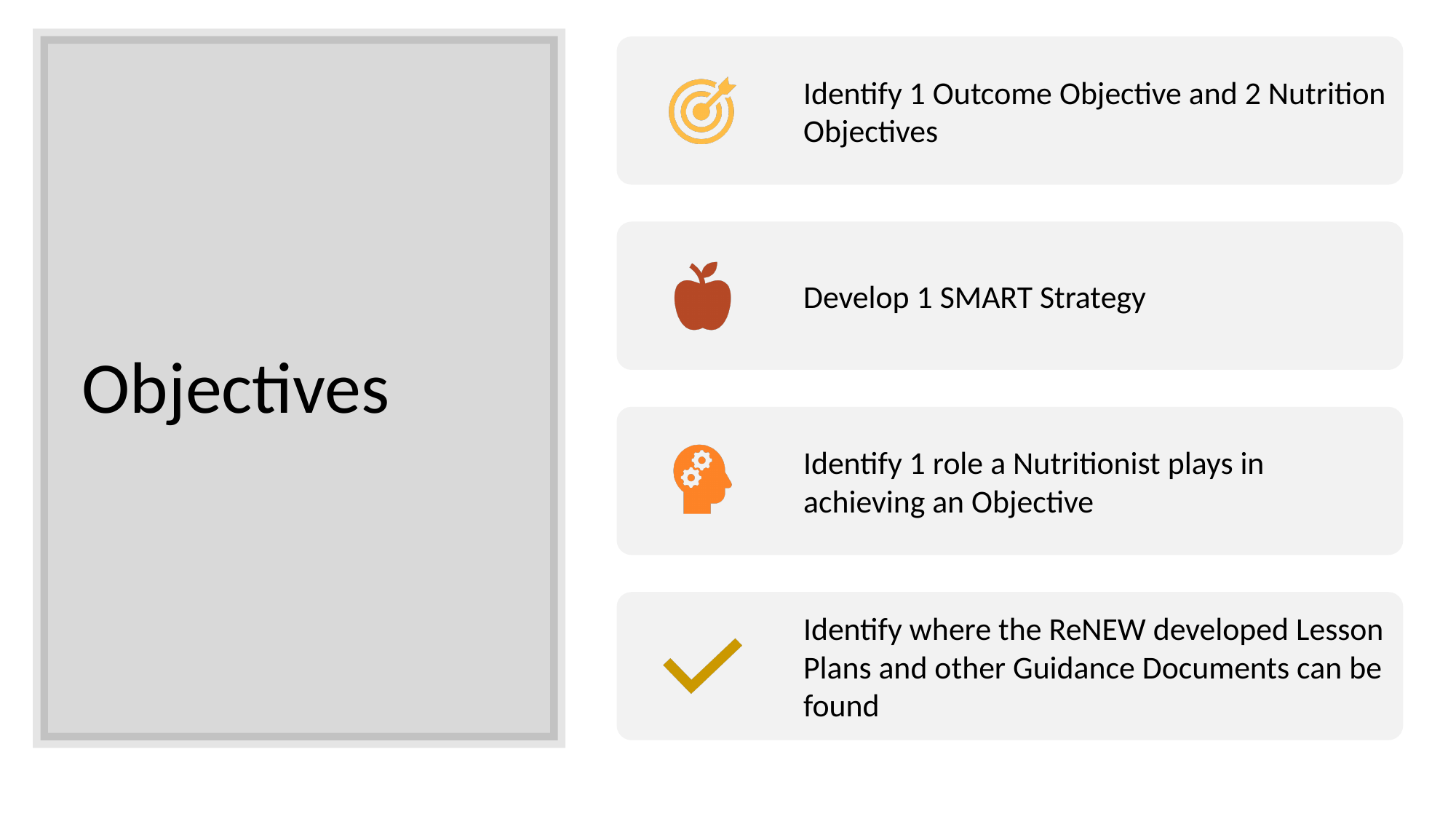

Identify 1 Outcome Objective and 2 Nutrition Objectives
Develop 1 SMART Strategy
Identify 1 role a Nutritionist plays in achieving an Objective
Identify where the ReNEW developed Lesson Plans and other Guidance Documents can be found
# Objectives